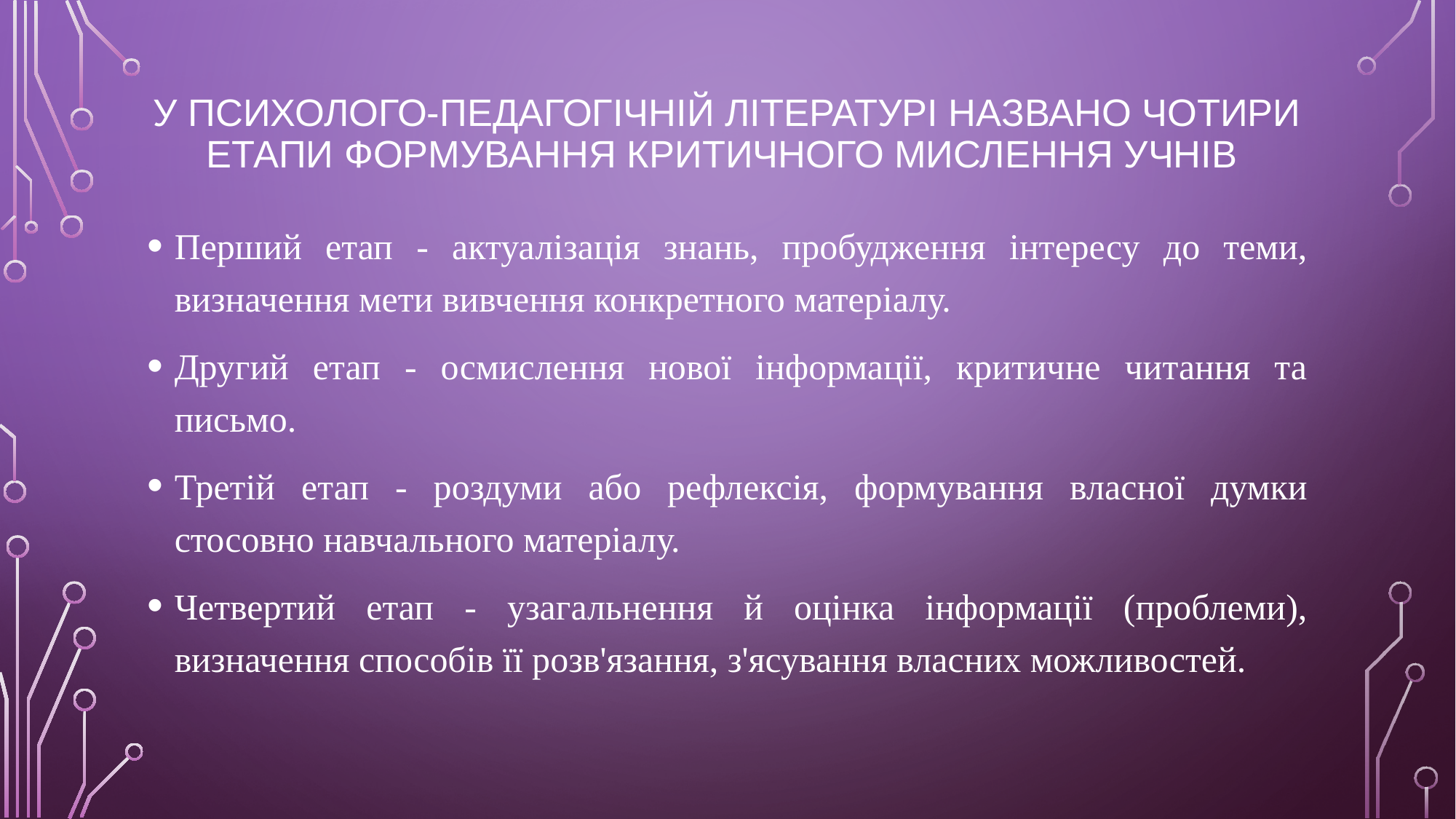

# У психолого-педагогічній літературі названо чотири етапи формування критичного мислення учнів
Перший етап - актуалізація знань, пробудження інтересу до теми, визначення мети вивчення конкретного матеріалу.
Другий етап - осмислення нової інформації, критичне читання та письмо.
Третій етап - роздуми або рефлексія, формування власної думки стосовно навчального матеріалу.
Четвертий етап - узагальнення й оцінка інформації (проблеми), визначення способів її розв'язання, з'ясування власних можливостей.